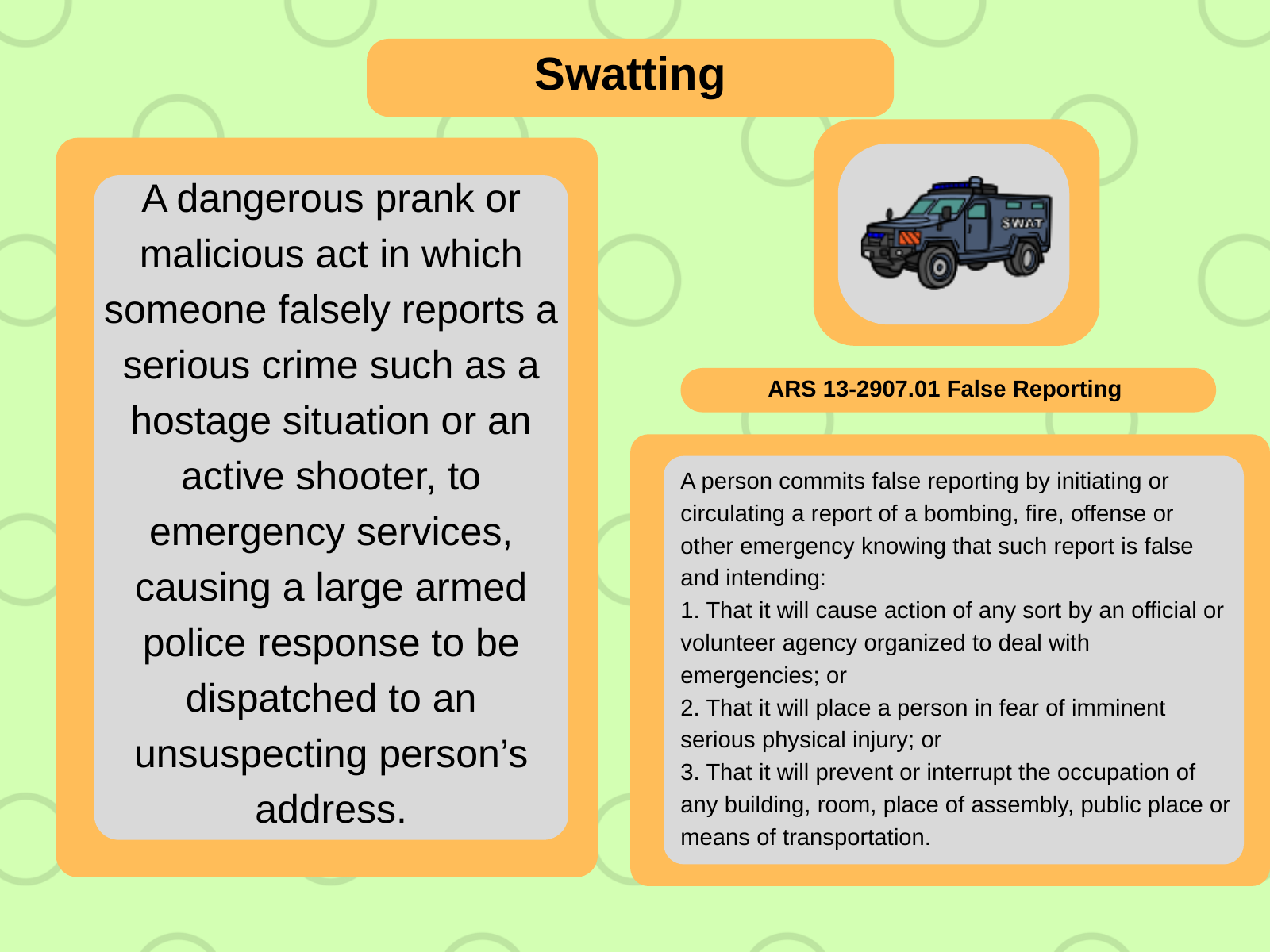

Swatting

A dangerous prank or malicious act in which someone falsely reports a serious crime such as a hostage situation or an active shooter, to emergency services, causing a large armed police response to be dispatched to an unsuspecting person’s address.

ARS 13-2907.01 False Reporting

A person commits false reporting by initiating or circulating a report of a bombing, fire, offense or other emergency knowing that such report is false and intending:
1. That it will cause action of any sort by an official or volunteer agency organized to deal with emergencies; or
2. That it will place a person in fear of imminent serious physical injury; or
3. That it will prevent or interrupt the occupation of any building, room, place of assembly, public place or means of transportation.